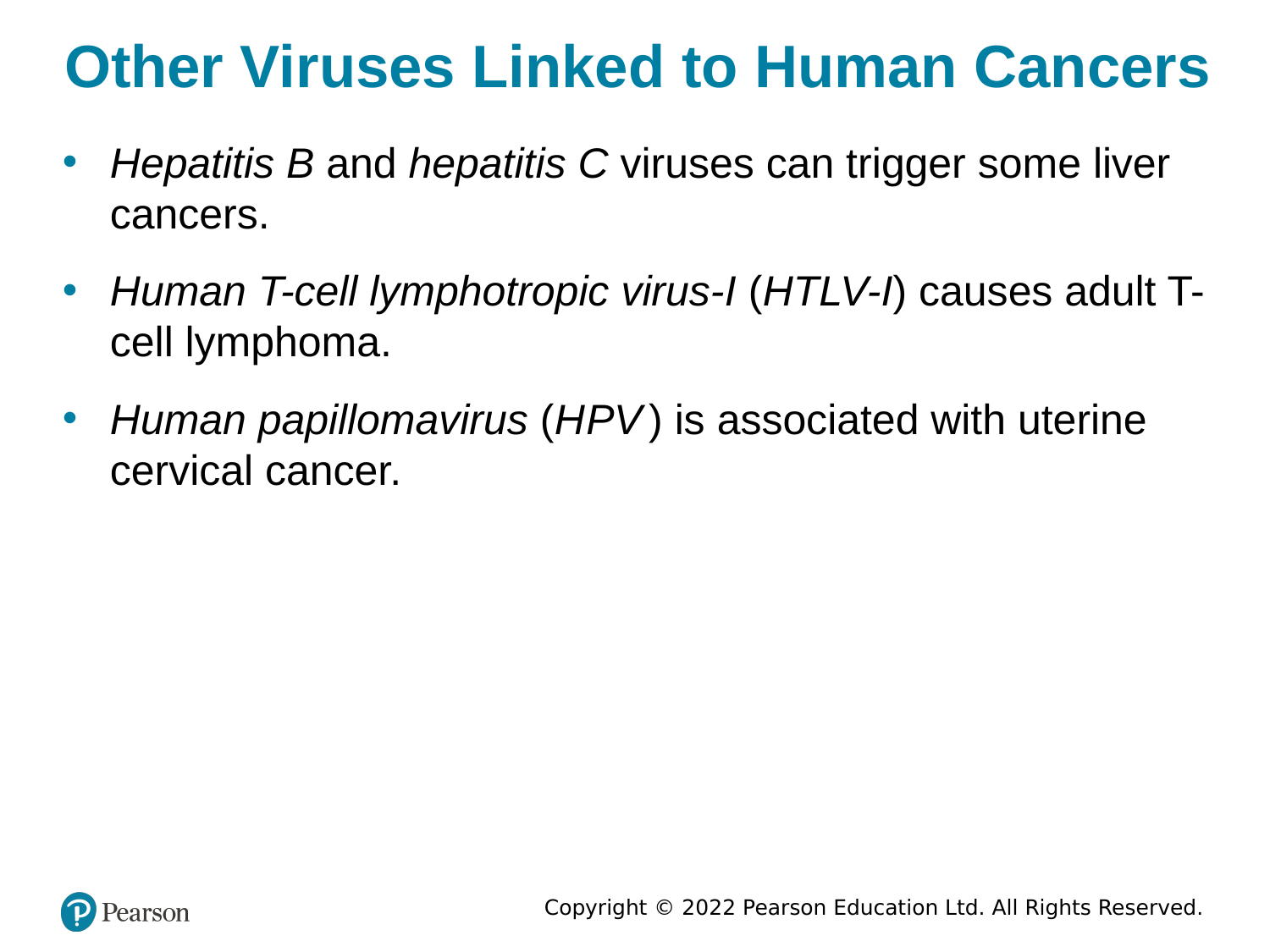

# Other Viruses Linked to Human Cancers
Hepatitis B and hepatitis C viruses can trigger some liver cancers.
Human T-cell lymphotropic virus-I (HTLV-I) causes adult T-cell lymphoma.
Human papillomavirus (H P V ) is associated with uterine cervical cancer.